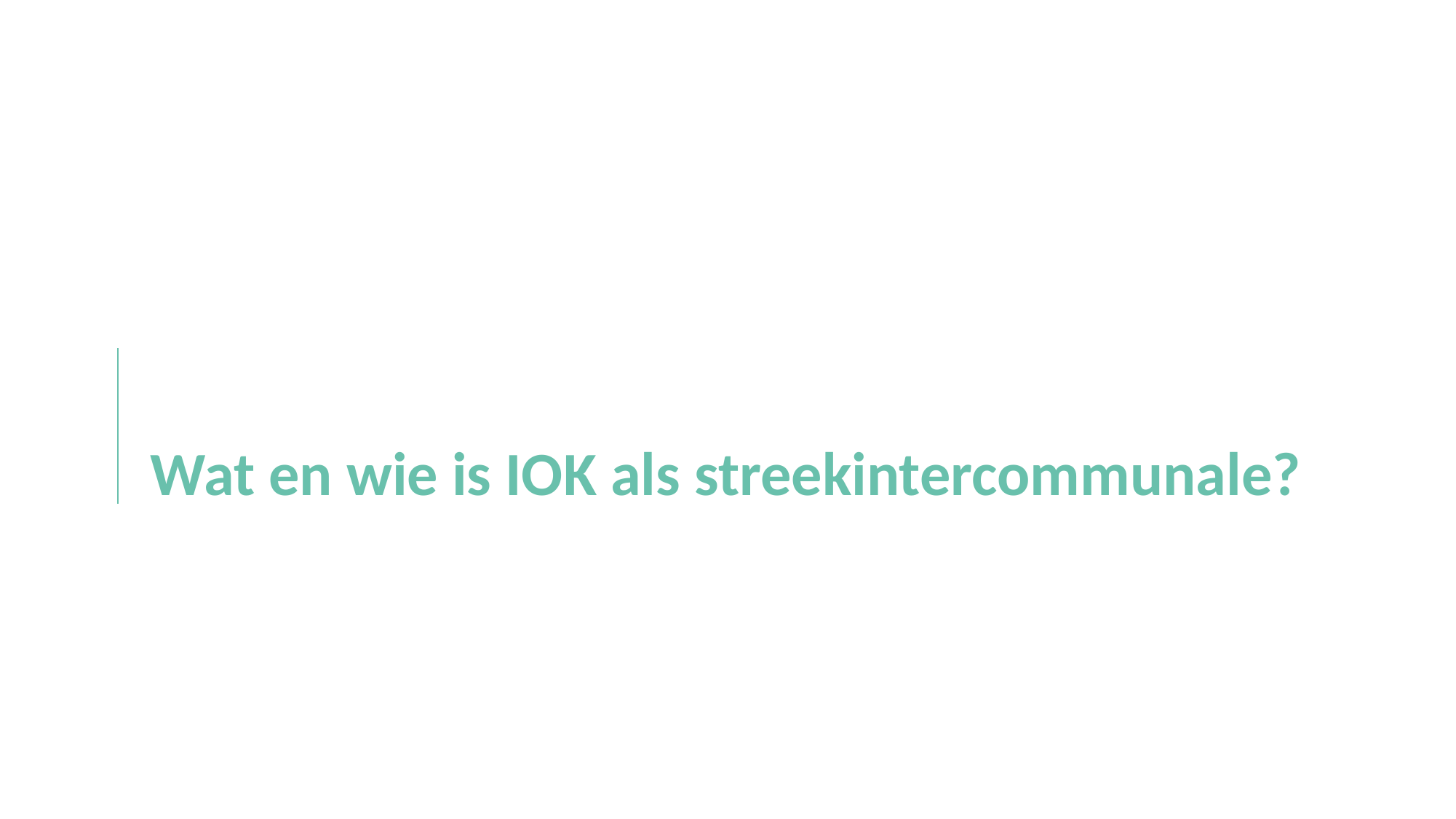

# Wat en wie is IOK als streekintercommunale?